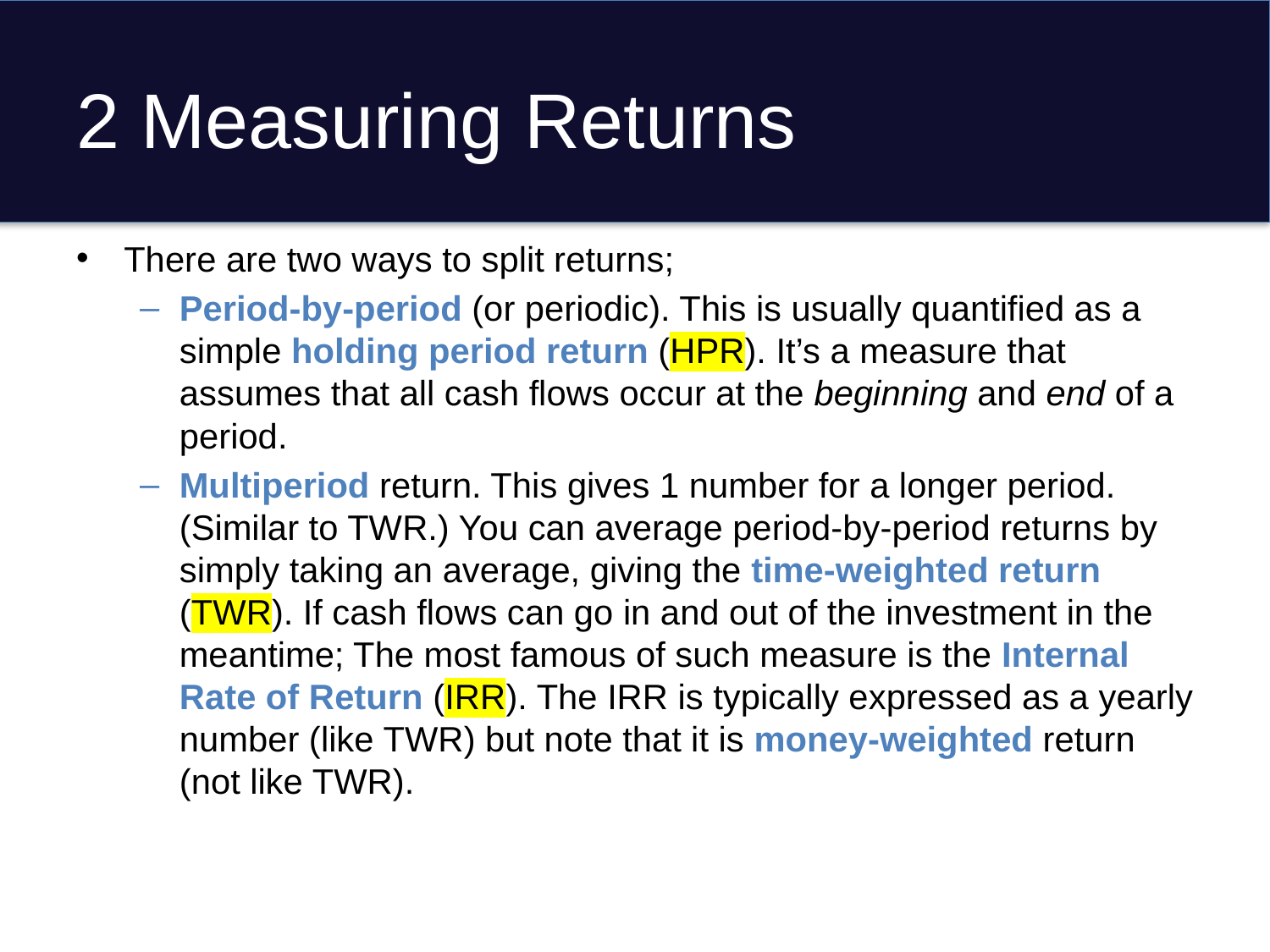

# 2 Measuring Returns
There are two ways to split returns;
Period-by-period (or periodic). This is usually quantified as a simple holding period return (HPR). It’s a measure that assumes that all cash flows occur at the beginning and end of a period.
Multiperiod return. This gives 1 number for a longer period. (Similar to TWR.) You can average period-by-period returns by simply taking an average, giving the time-weighted return (TWR). If cash flows can go in and out of the investment in the meantime; The most famous of such measure is the Internal Rate of Return (IRR). The IRR is typically expressed as a yearly number (like TWR) but note that it is money-weighted return (not like TWR).